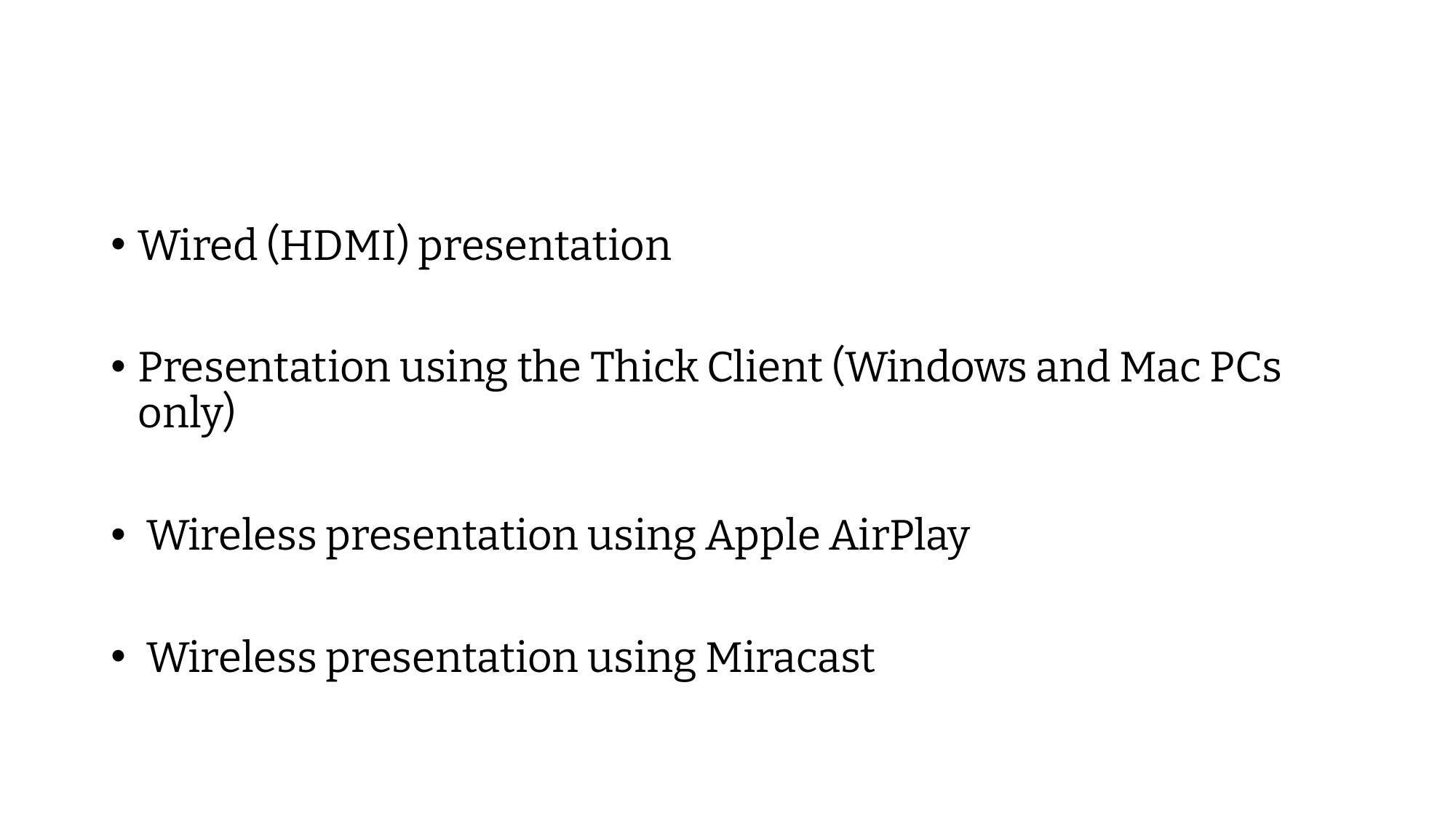

#
Wired (HDMI) presentation

Presentation using the Thick Client (Windows and Mac PCs only)

 Wireless presentation using Apple AirPlay

 Wireless presentation using Miracast